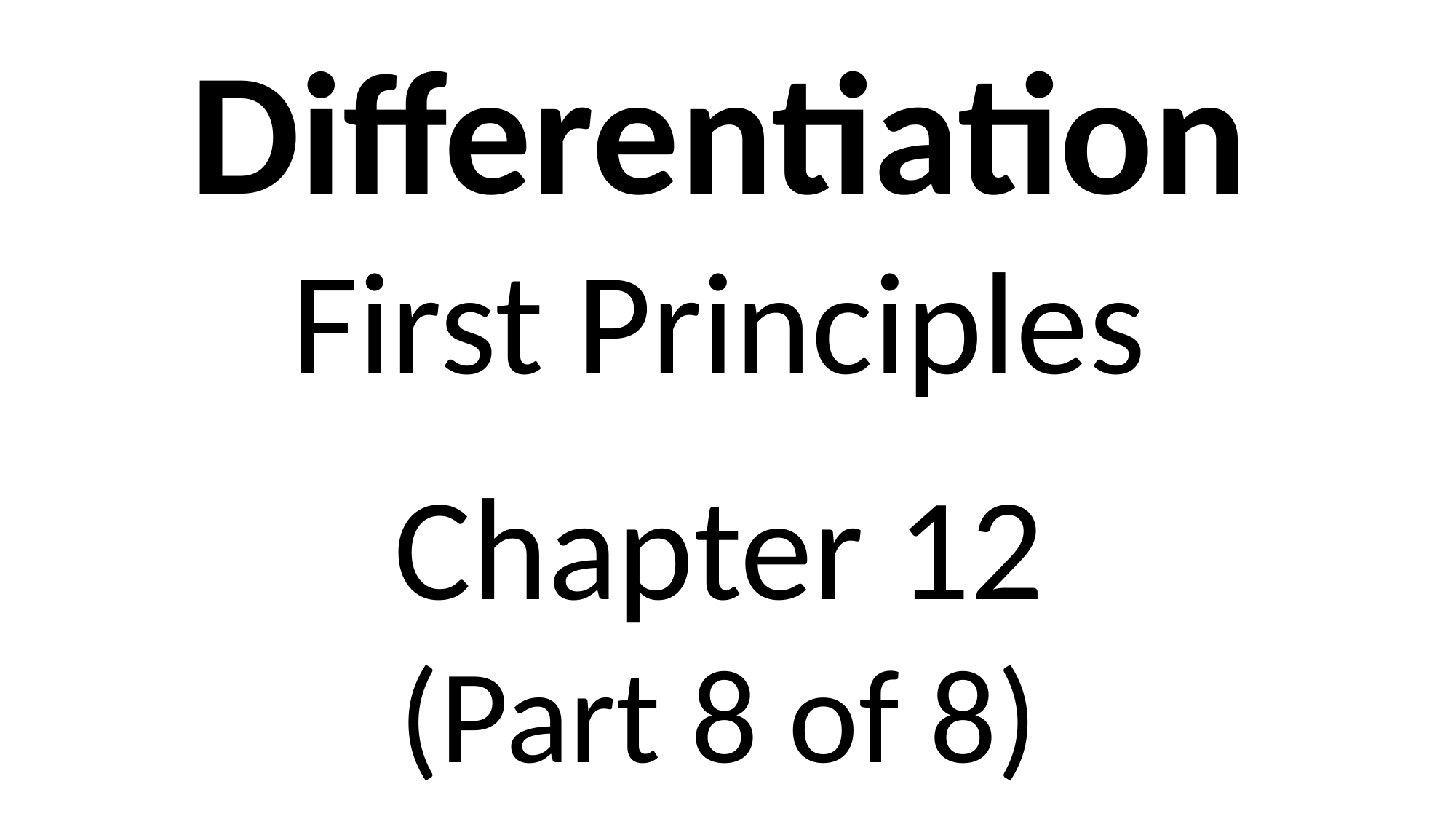

Differentiation
First Principles

Chapter 12
(Part 8 of 8)